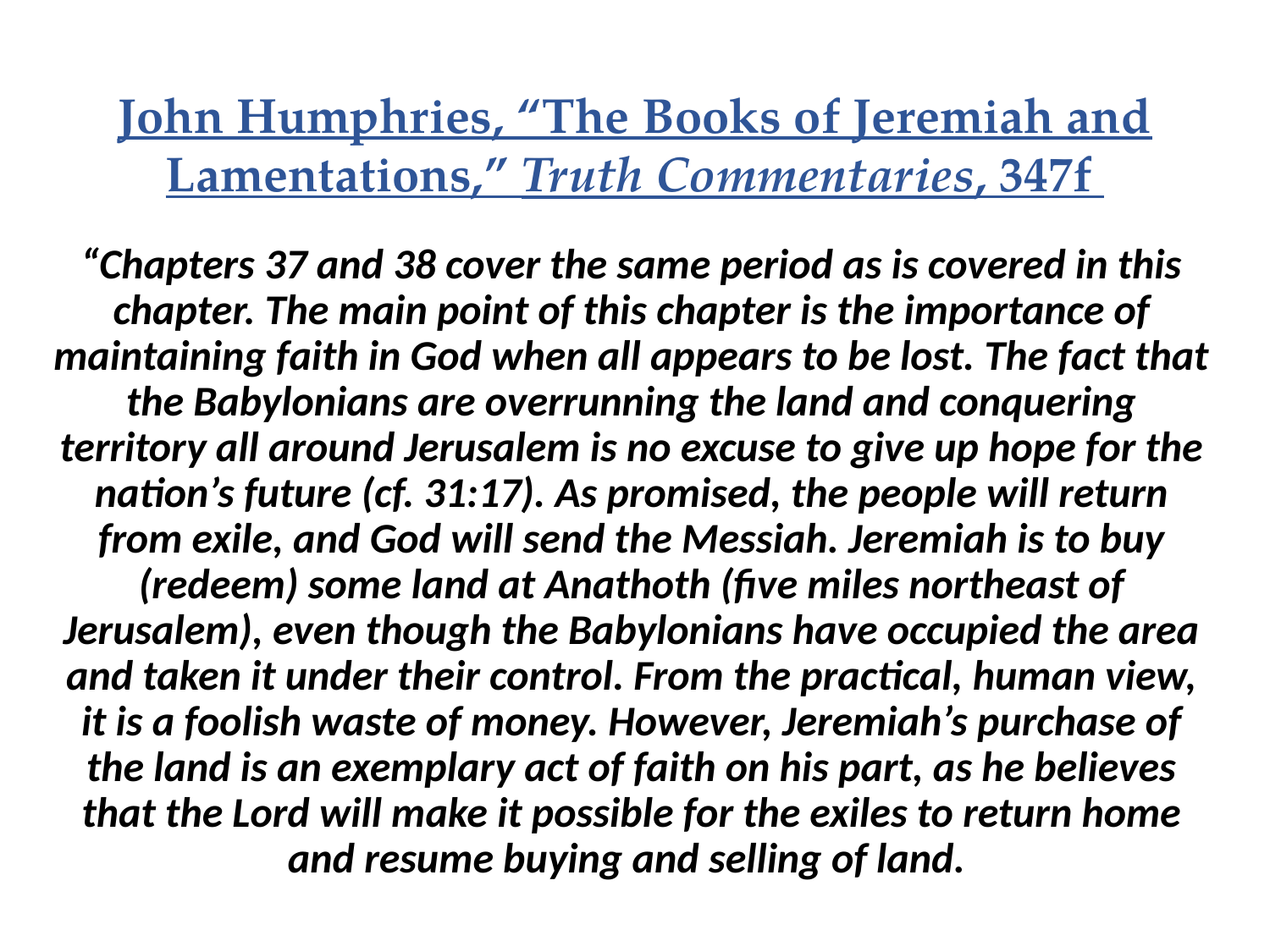

# John Humphries, “The Books of Jeremiah and Lamentations,” Truth Commentaries, 347f
“Chapters 37 and 38 cover the same period as is covered in this chapter. The main point of this chapter is the importance of maintaining faith in God when all appears to be lost. The fact that the Babylonians are overrunning the land and conquering territory all around Jerusalem is no excuse to give up hope for the nation’s future (cf. 31:17). As promised, the people will return from exile, and God will send the Messiah. Jeremiah is to buy (redeem) some land at Anathoth (five miles northeast of Jerusalem), even though the Babylonians have occupied the area and taken it under their control. From the practical, human view, it is a foolish waste of money. However, Jeremiah’s purchase of the land is an exemplary act of faith on his part, as he believes that the Lord will make it possible for the exiles to return home and resume buying and selling of land.